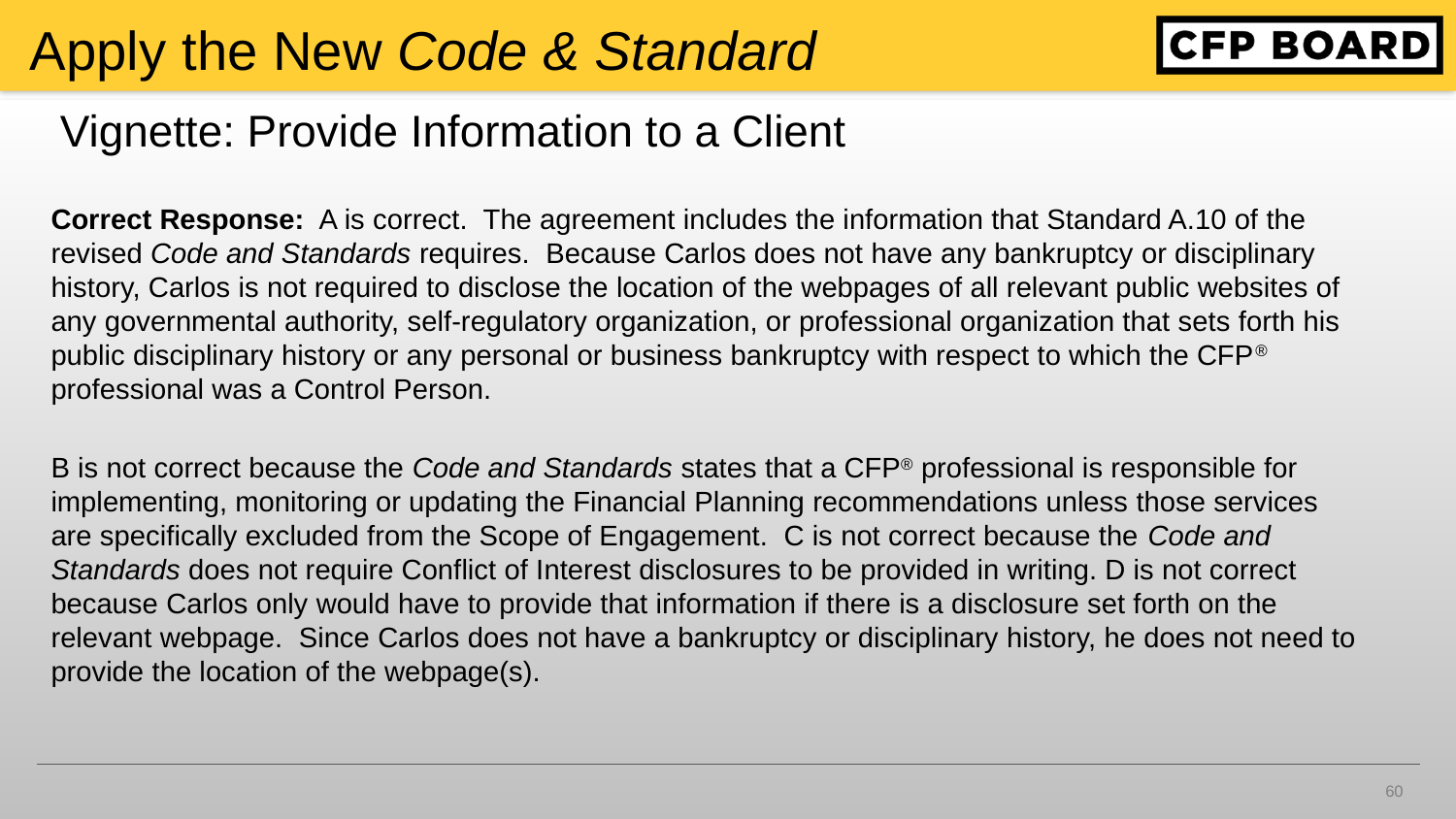

# Apply the New Code & Standard
Vignette: Provide Information to a Client

Correct Response:  A is correct.  The agreement includes the information that Standard A.10 of the revised Code and Standards requires.  Because Carlos does not have any bankruptcy or disciplinary history, Carlos is not required to disclose the location of the webpages of all relevant public websites of any governmental authority, self-regulatory organization, or professional organization that sets forth his public disciplinary history or any personal or business bankruptcy with respect to which the CFP® professional was a Control Person.

B is not correct because the Code and Standards states that a CFP® professional is responsible for implementing, monitoring or updating the Financial Planning recommendations unless those services are specifically excluded from the Scope of Engagement.  C is not correct because the Code and Standards does not require Conflict of Interest disclosures to be provided in writing. D is not correct because Carlos only would have to provide that information if there is a disclosure set forth on the relevant webpage.  Since Carlos does not have a bankruptcy or disciplinary history, he does not need to provide the location of the webpage(s).

60